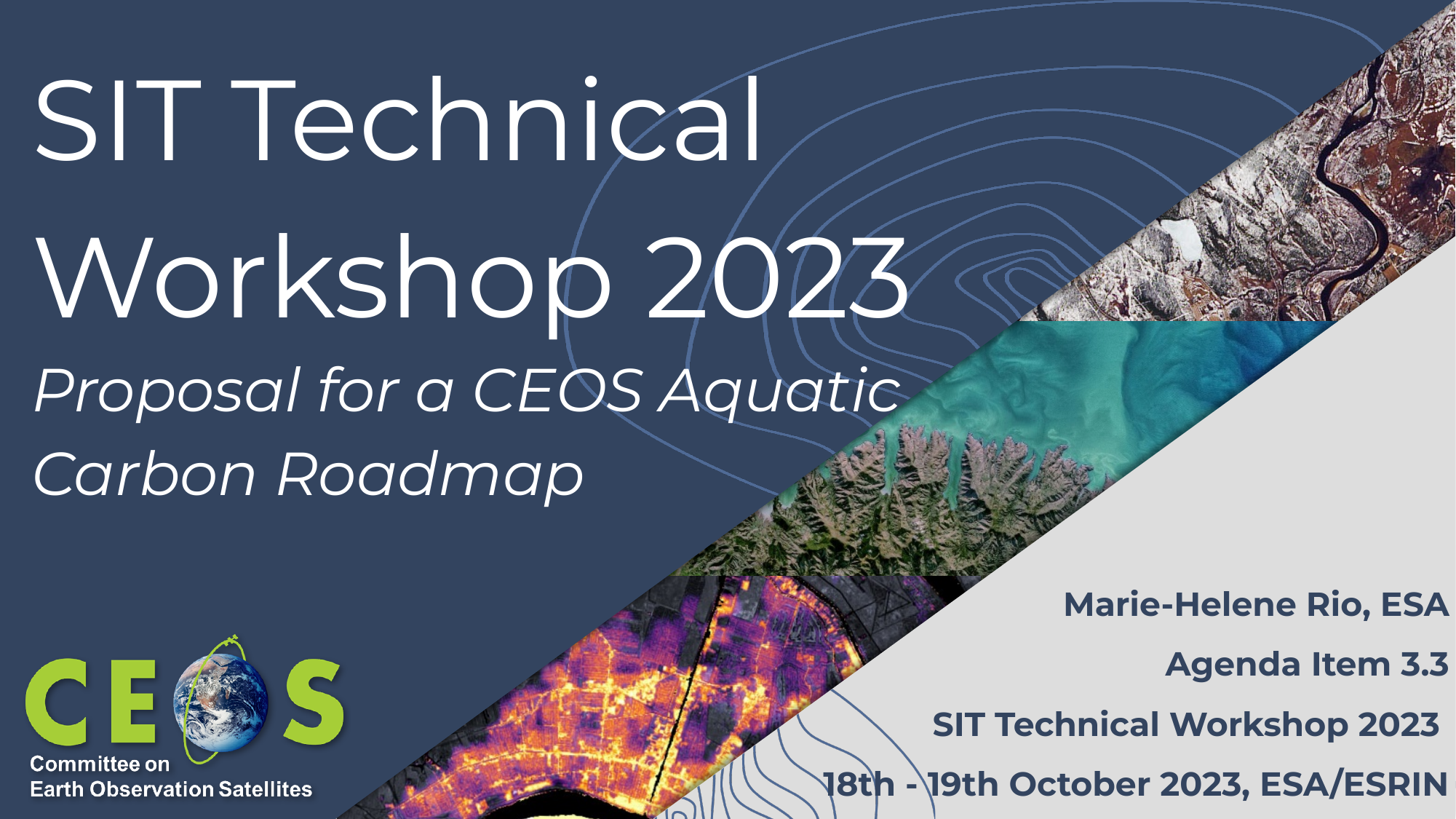

# SIT Technical Workshop 2023
Proposal for a CEOS Aquatic Carbon Roadmap

Marie-Helene Rio, ESA
Agenda Item 3.3
SIT Technical Workshop 2023
18th - 19th October 2023, ESA/ESRIN